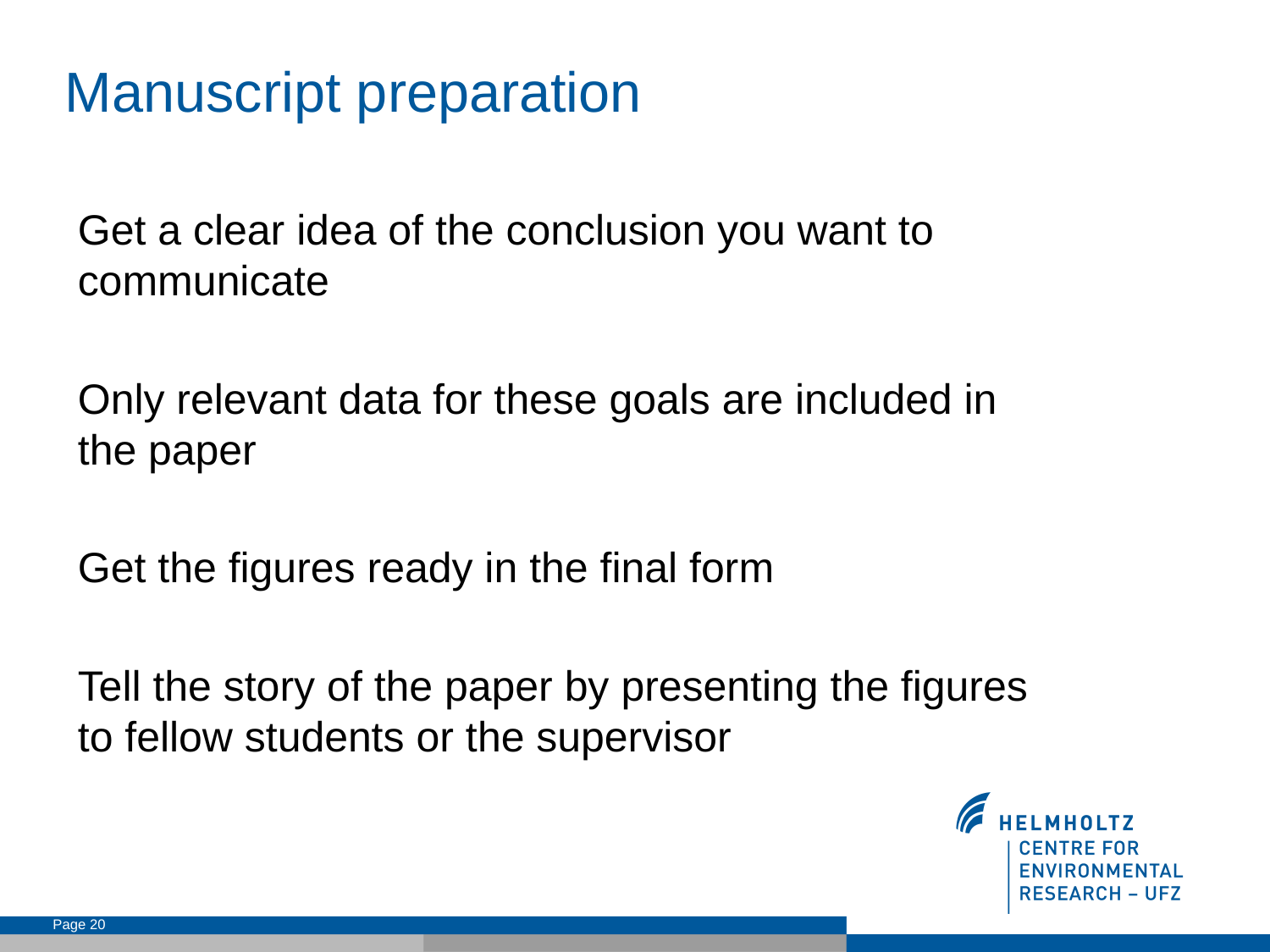

Manuscript preparation
Get a clear idea of the conclusion you want to communicate

Only relevant data for these goals are included in the paper

Get the figures ready in the final form

Tell the story of the paper by presenting the figures to fellow students or the supervisor

Page 20